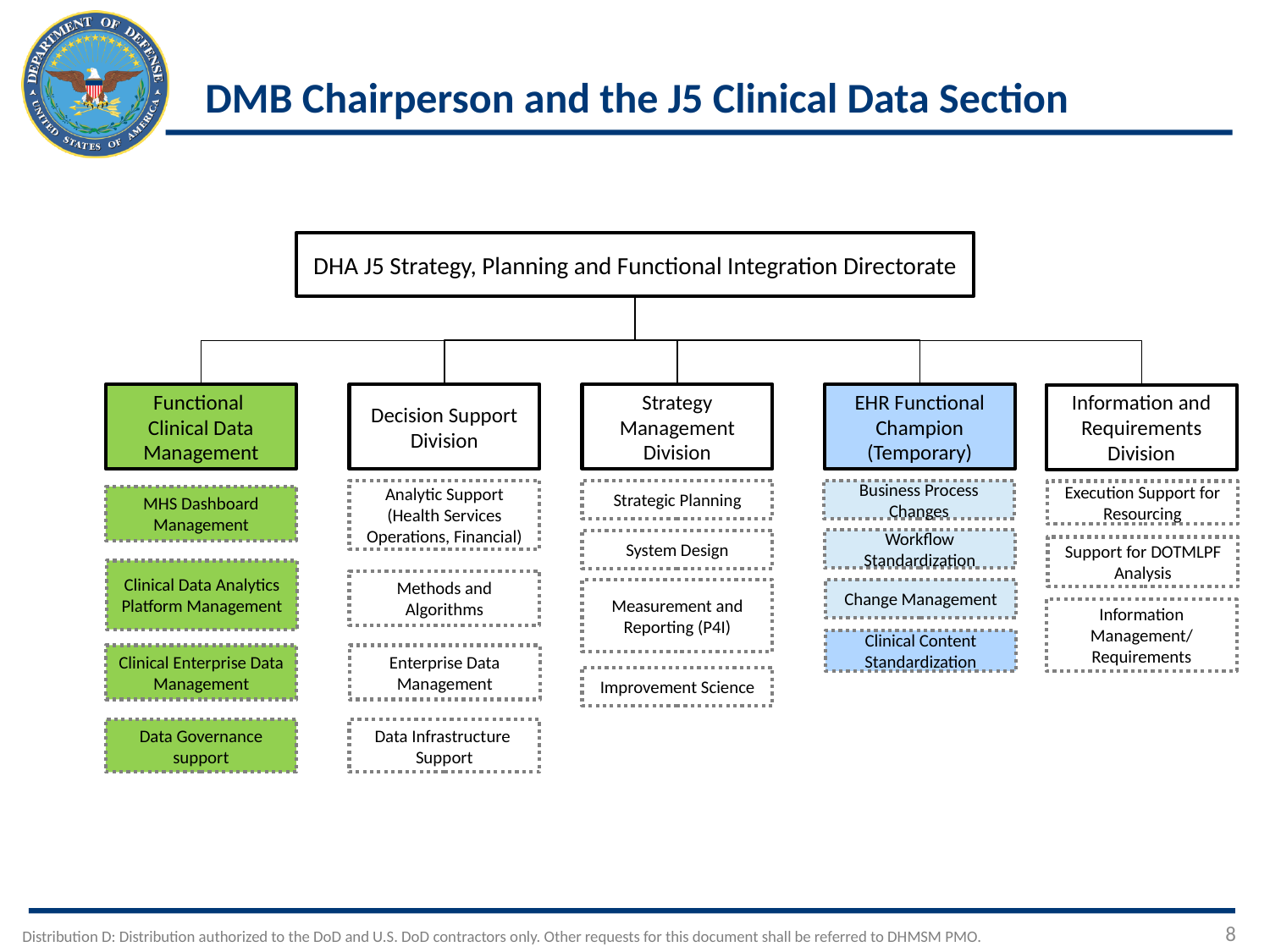

# DMB Chairperson and the J5 Clinical Data Section
DHA J5 Strategy, Planning and Functional Integration Directorate
Functional
Clinical Data Management
MHS Dashboard Management
Clinical Data Analytics Platform Management
Clinical Enterprise Data Management
Data Governance support
Decision Support Division
Analytic Support (Health Services Operations, Financial)
Methods and Algorithms
Enterprise Data Management
Data Infrastructure  Support
Strategy Management Division
Strategic Planning
System Design
Measurement and Reporting (P4I)
Improvement Science
EHR Functional Champion (Temporary)
Business Process Changes
Workflow Standardization
Change Management
Clinical Content Standardization
Information and Requirements Division
Execution Support for Resourcing
Support for DOTMLPF Analysis
Information Management/ Requirements
8